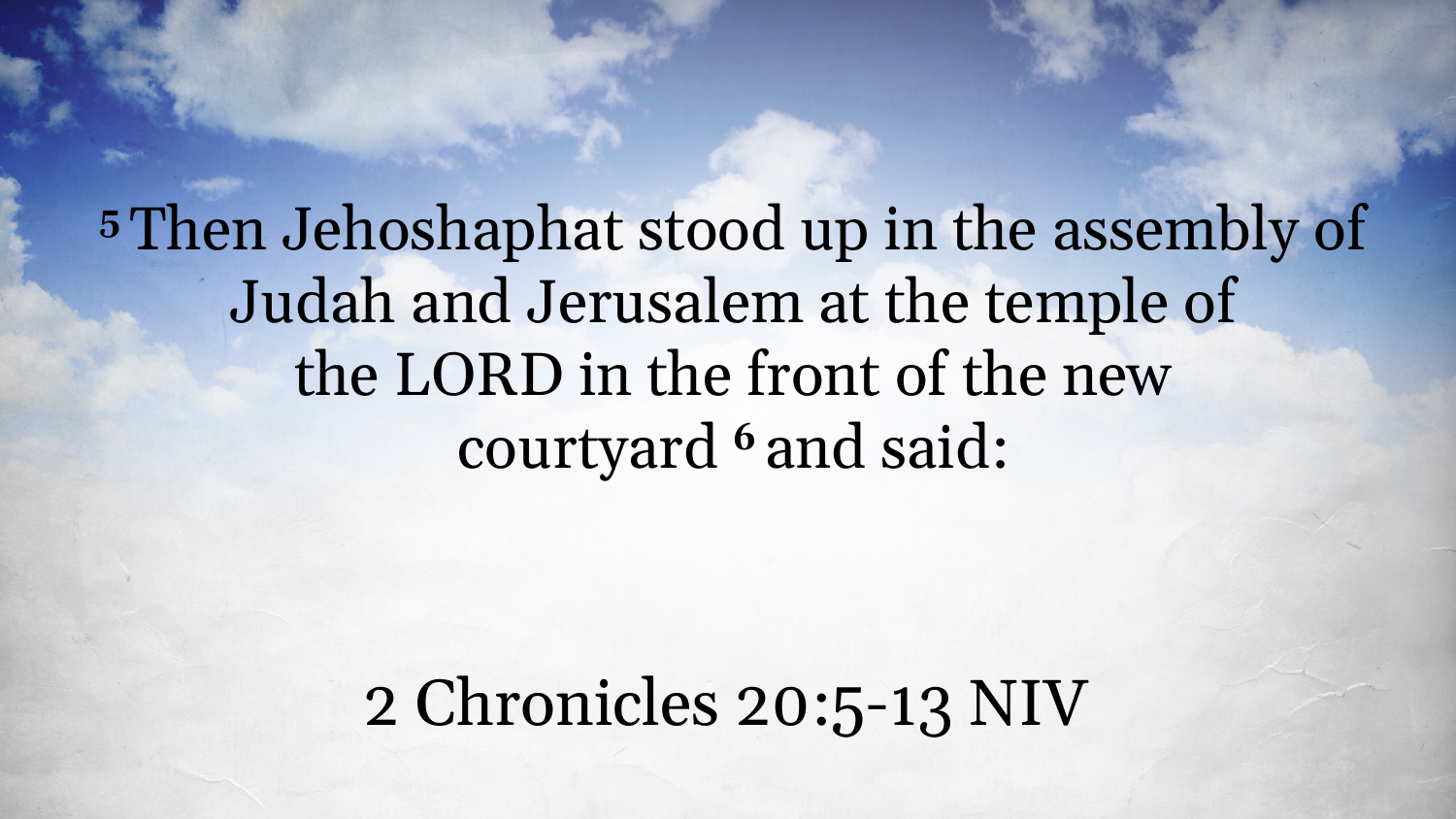

5 Then Jehoshaphat stood up in the assembly of Judah and Jerusalem at the temple of the Lord in the front of the new courtyard 6 and said:
2 Chronicles 20:5-13 NIV